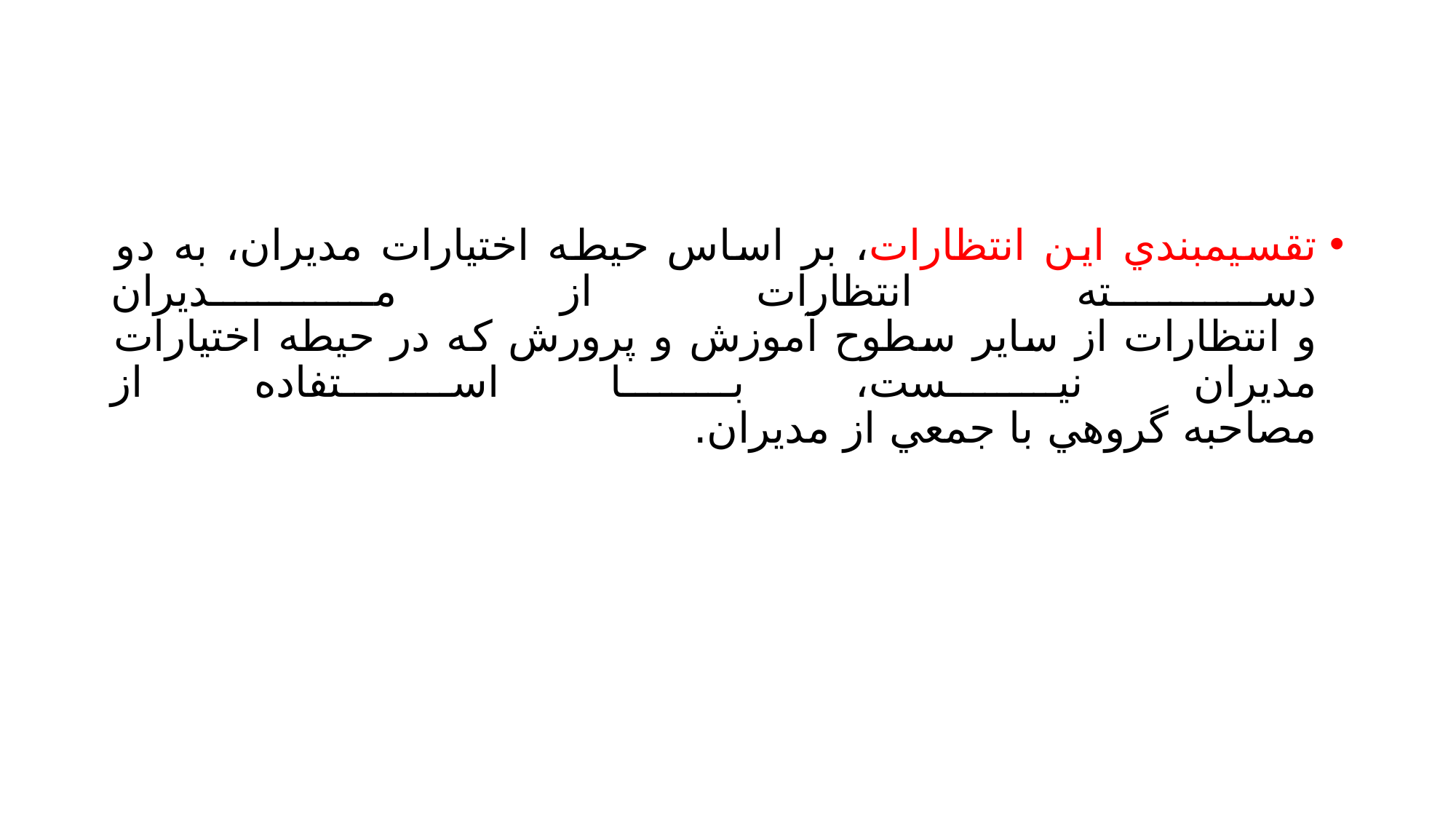

#
تقسيمبندي اين انتظارات، بر اساس حيطه اختيارات مديران، به دو دسته انتظارات از مـديران
و انتظارات از ساير سطوح آموزش و پرورش كه در حيطه اختيارات مديران نيـست، بـا اسـتفاده از
مصاحبه گروهي با جمعي از مديران.